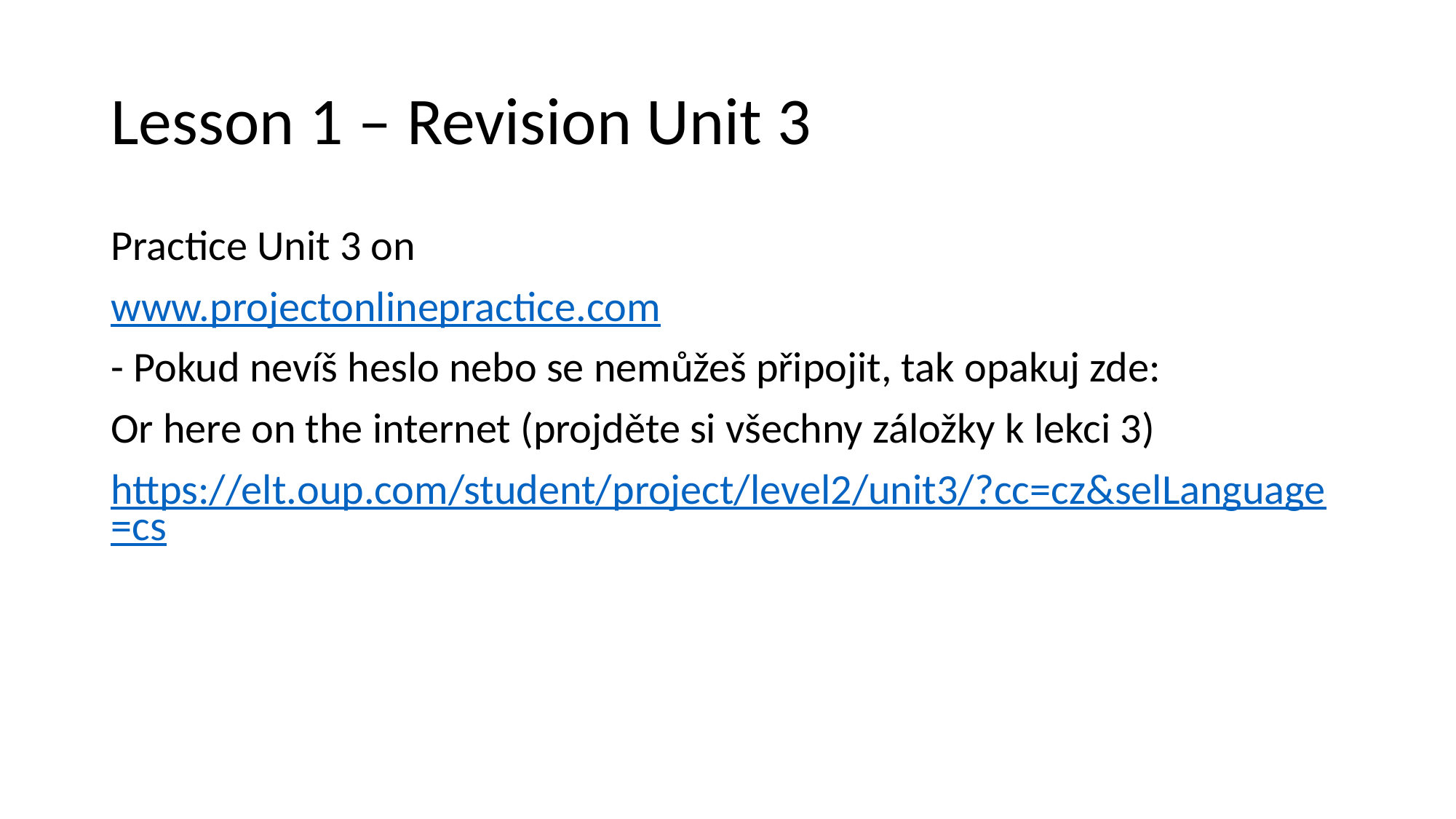

# Lesson 1 – Revision Unit 3
Practice Unit 3 on
www.projectonlinepractice.com
- Pokud nevíš heslo nebo se nemůžeš připojit, tak opakuj zde:
Or here on the internet (projděte si všechny záložky k lekci 3)
https://elt.oup.com/student/project/level2/unit3/?cc=cz&selLanguage=cs